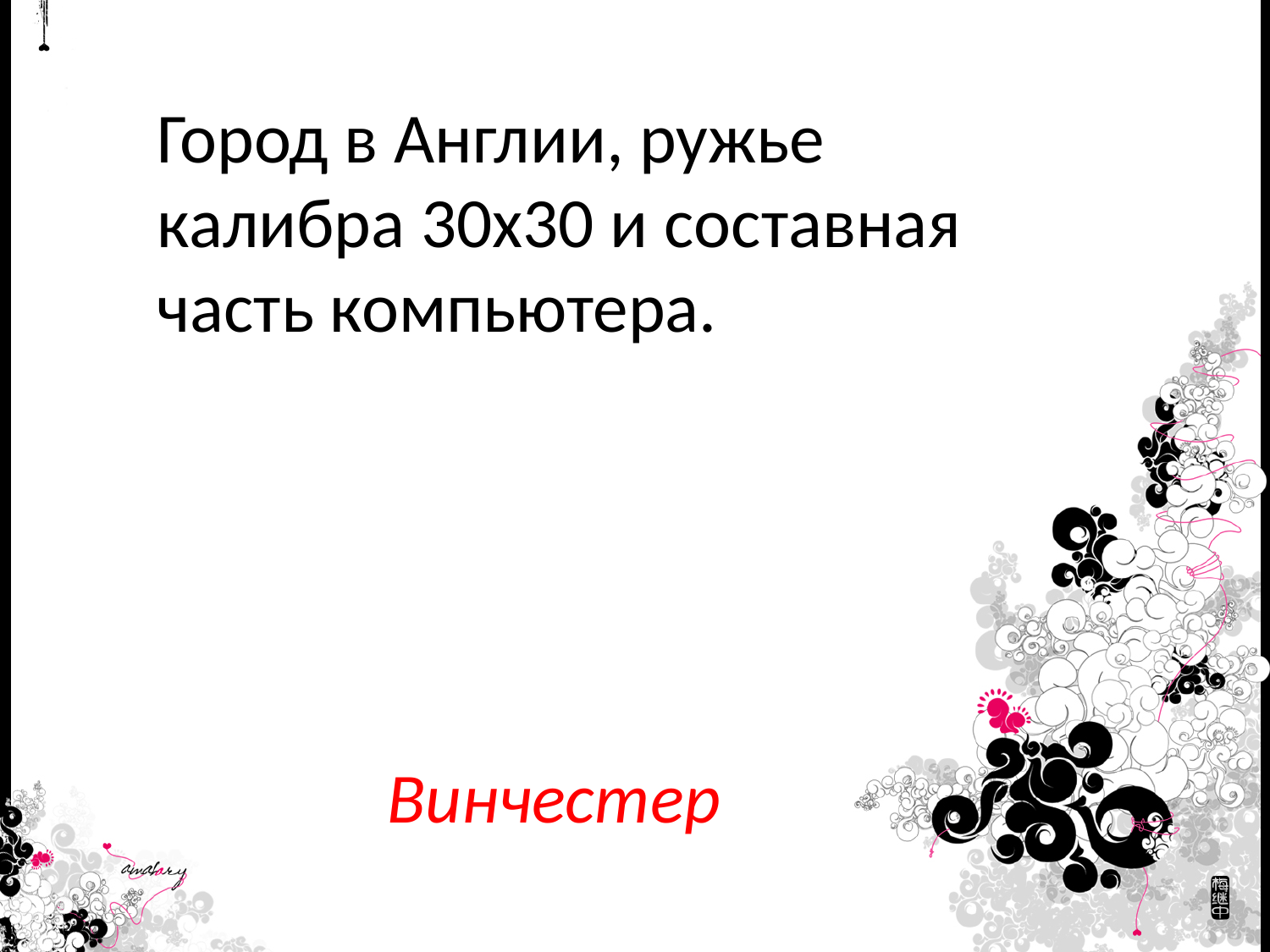

Город в Англии, ружье калибра 30х30 и составная часть компьютера.
Винчестер